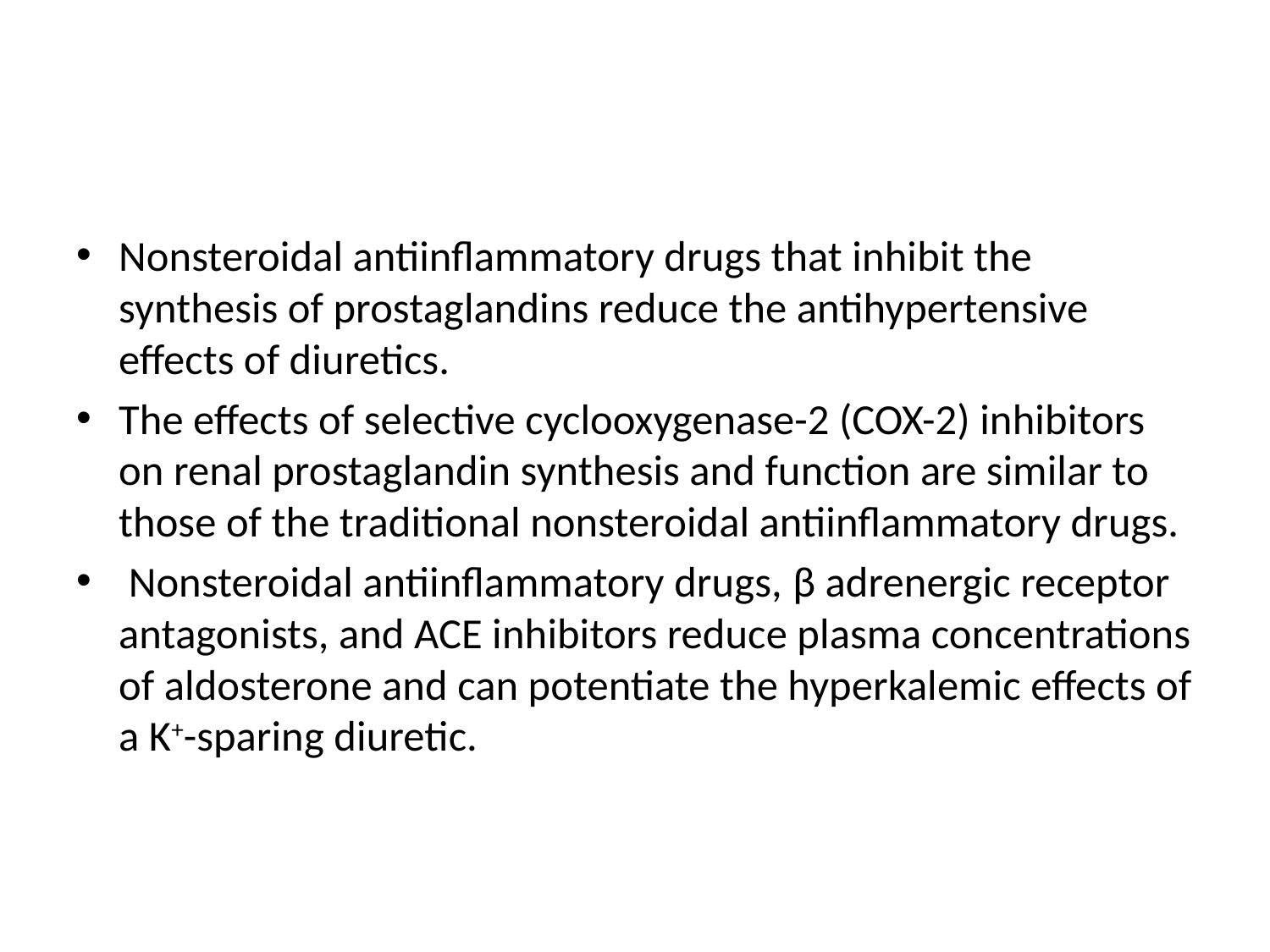

#
Nonsteroidal antiinflammatory drugs that inhibit the synthesis of prostaglandins reduce the antihypertensive effects of diuretics.
The effects of selective cyclooxygenase-2 (COX-2) inhibitors on renal prostaglandin synthesis and function are similar to those of the traditional nonsteroidal antiinflammatory drugs.
 Nonsteroidal antiinflammatory drugs, β adrenergic receptor antagonists, and ACE inhibitors reduce plasma concentrations of aldosterone and can potentiate the hyperkalemic effects of a K+-sparing diuretic.